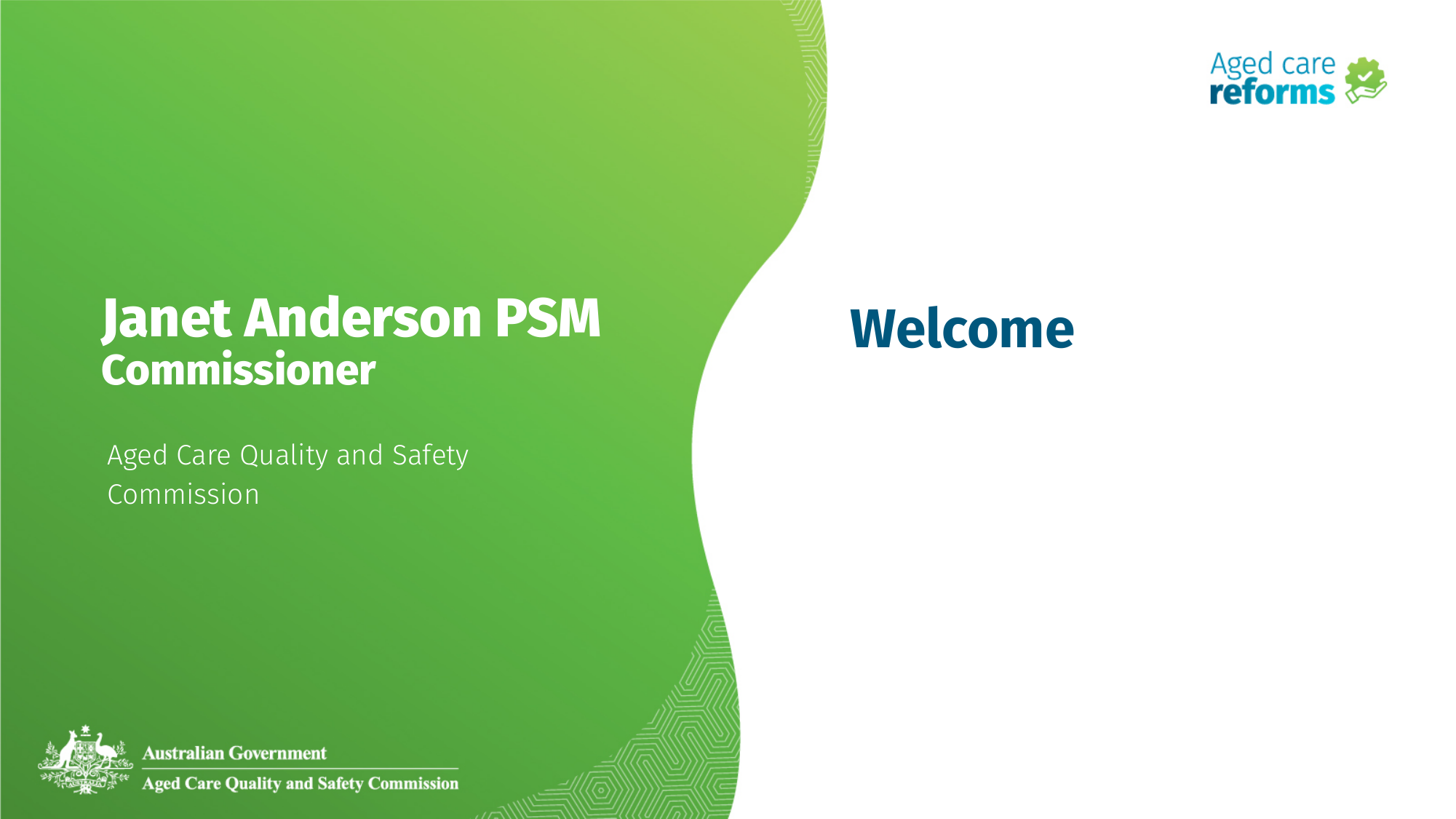

# Janet Anderson PSM Commissioner
Welcome

Aged Care Quality and Safety Commission